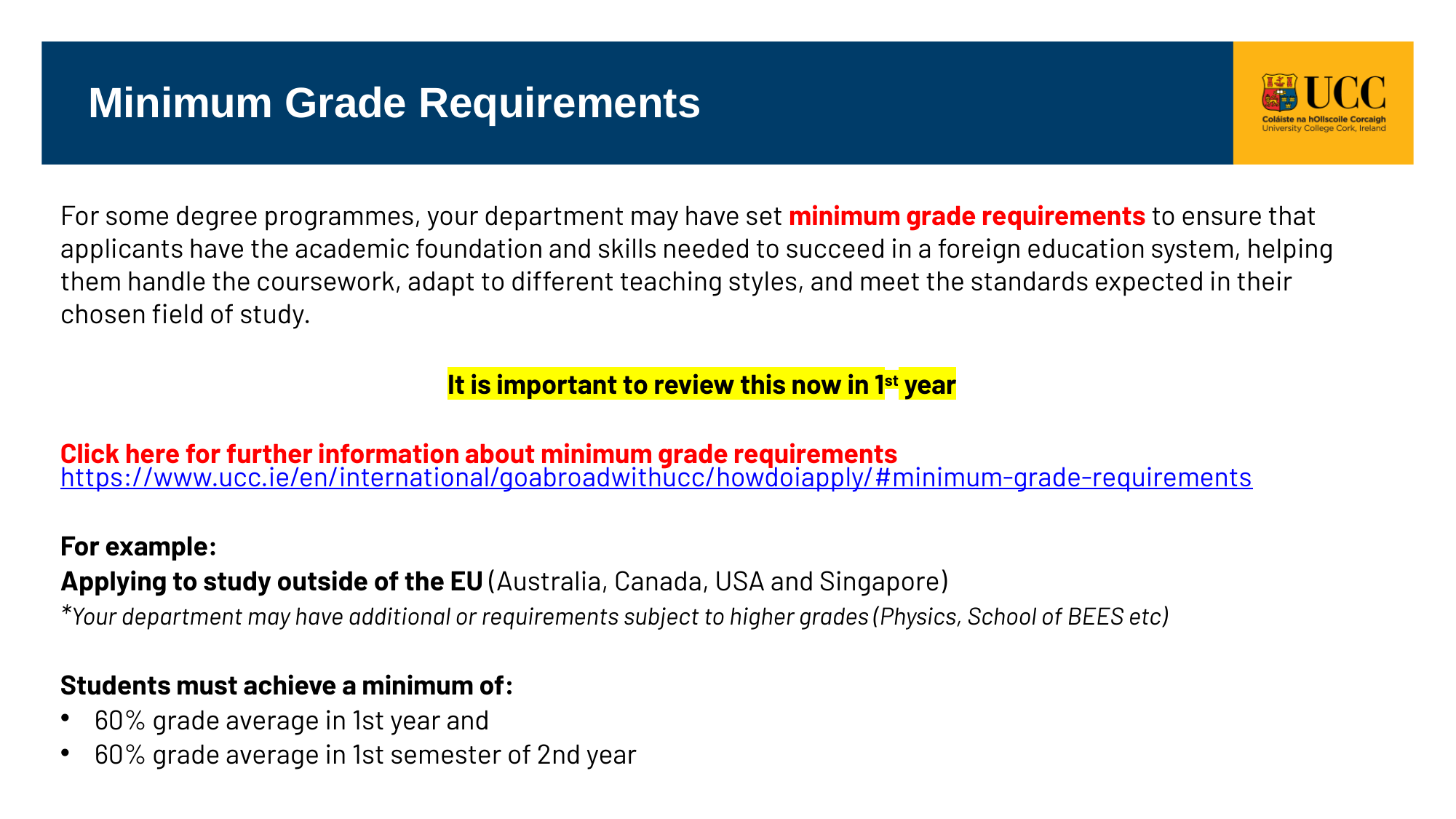

# Minimum Grade Requirements
For some degree programmes, your department may have set minimum grade requirements to ensure that applicants have the academic foundation and skills needed to succeed in a foreign education system, helping them handle the coursework, adapt to different teaching styles, and meet the standards expected in their chosen field of study.

It is important to review this now in 1st year

Click here for further information about minimum grade requirements  https://www.ucc.ie/en/international/goabroadwithucc/howdoiapply/#minimum-grade-requirements

For example:
Applying to study outside of the EU (Australia, Canada, USA and Singapore)
*Your department may have additional or requirements subject to higher grades (Physics, School of BEES etc)

Students must achieve a minimum of:
60% grade average in 1st year and
60% grade average in 1st semester of 2nd year